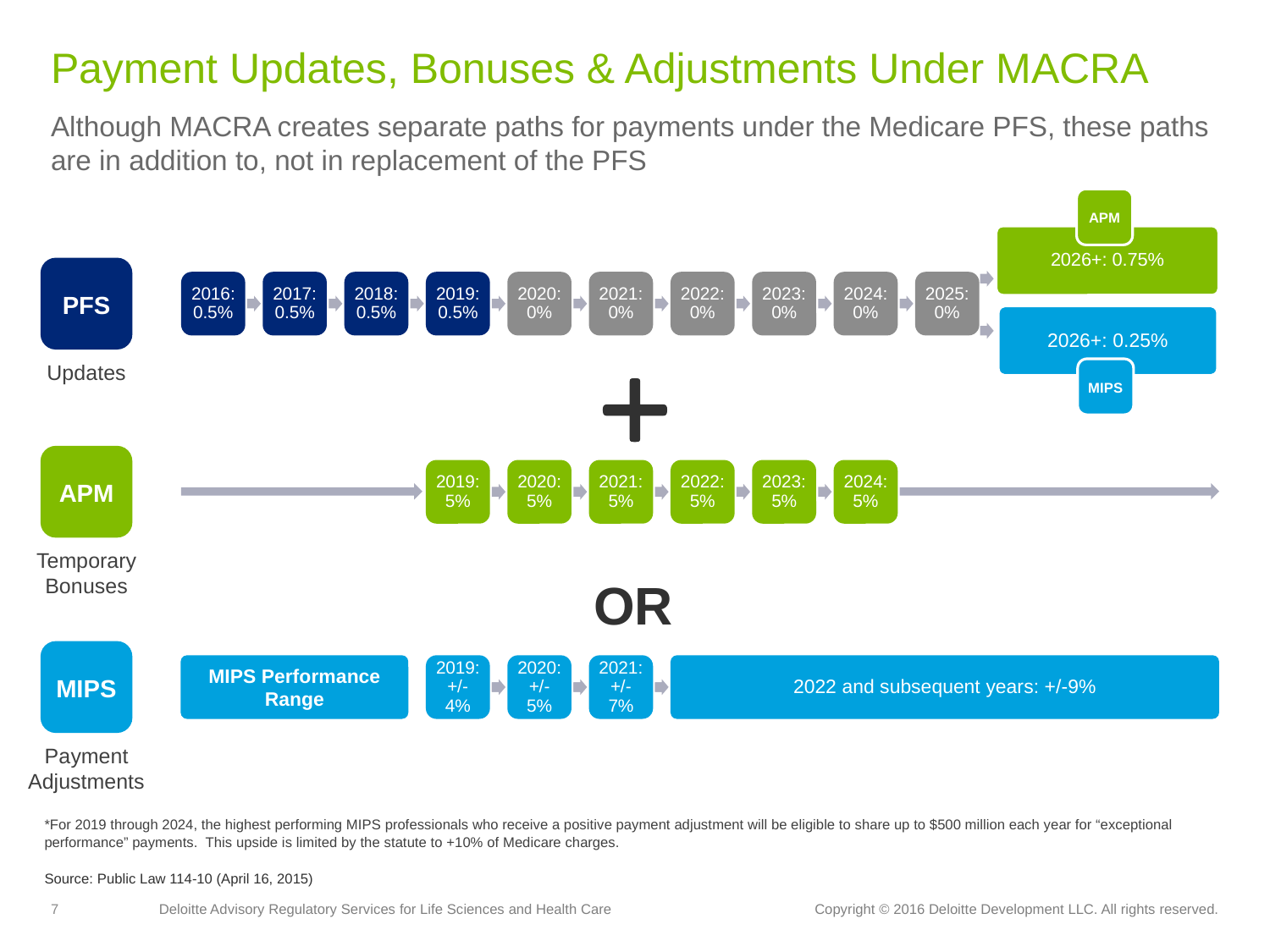

# Payment Updates, Bonuses & Adjustments Under MACRA
Although MACRA creates separate paths for payments under the Medicare PFS, these paths are in addition to, not in replacement of the PFS
APM

2026+: 0.75%
PFS

2016:
0.5%
2017: 0.5%
2018: 0.5%
2019: 0.5%
2020: 0%
2021: 0%
2022: 0%
2023: 0%
2024: 0%
2025: 0%

2026+: 0.25%

MIPS
Updates

APM
2019: 5%
2020: 5%
2021: 5%
2022: 5%
2023: 5%
2024: 5%

Temporary Bonuses
OR
MIPS
MIPS Performance Range
2019: +/-4%
2020: +/-5%
2021: +/-7%

2022 and subsequent years: +/-9%

Payment Adjustments
*For 2019 through 2024, the highest performing MIPS professionals who receive a positive payment adjustment will be eligible to share up to $500 million each year for “exceptional performance” payments.  This upside is limited by the statute to +10% of Medicare charges.

Source: Public Law 114-10 (April 16, 2015)